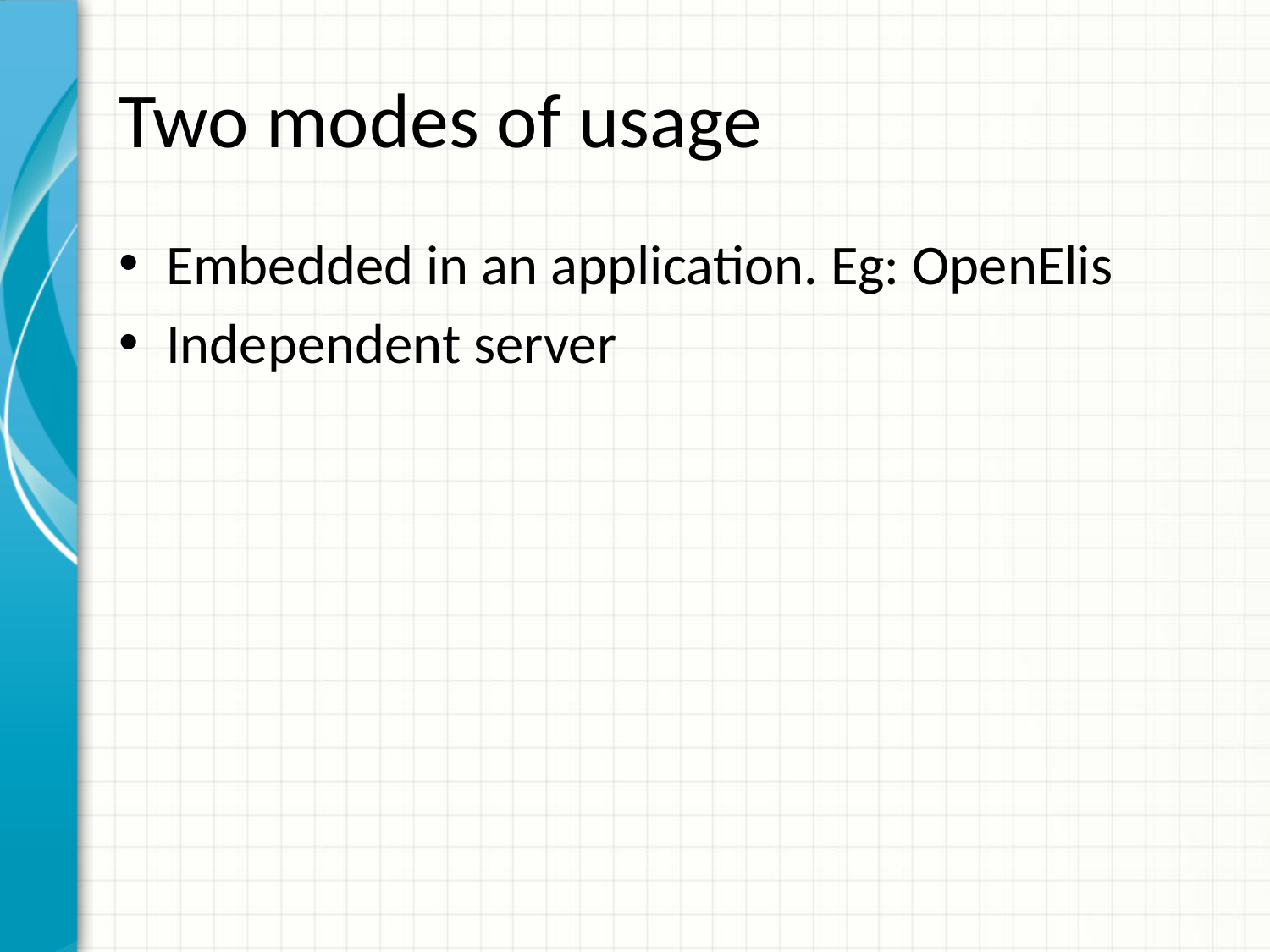

# Two modes of usage
Embedded in an application. Eg: OpenElis
Independent server